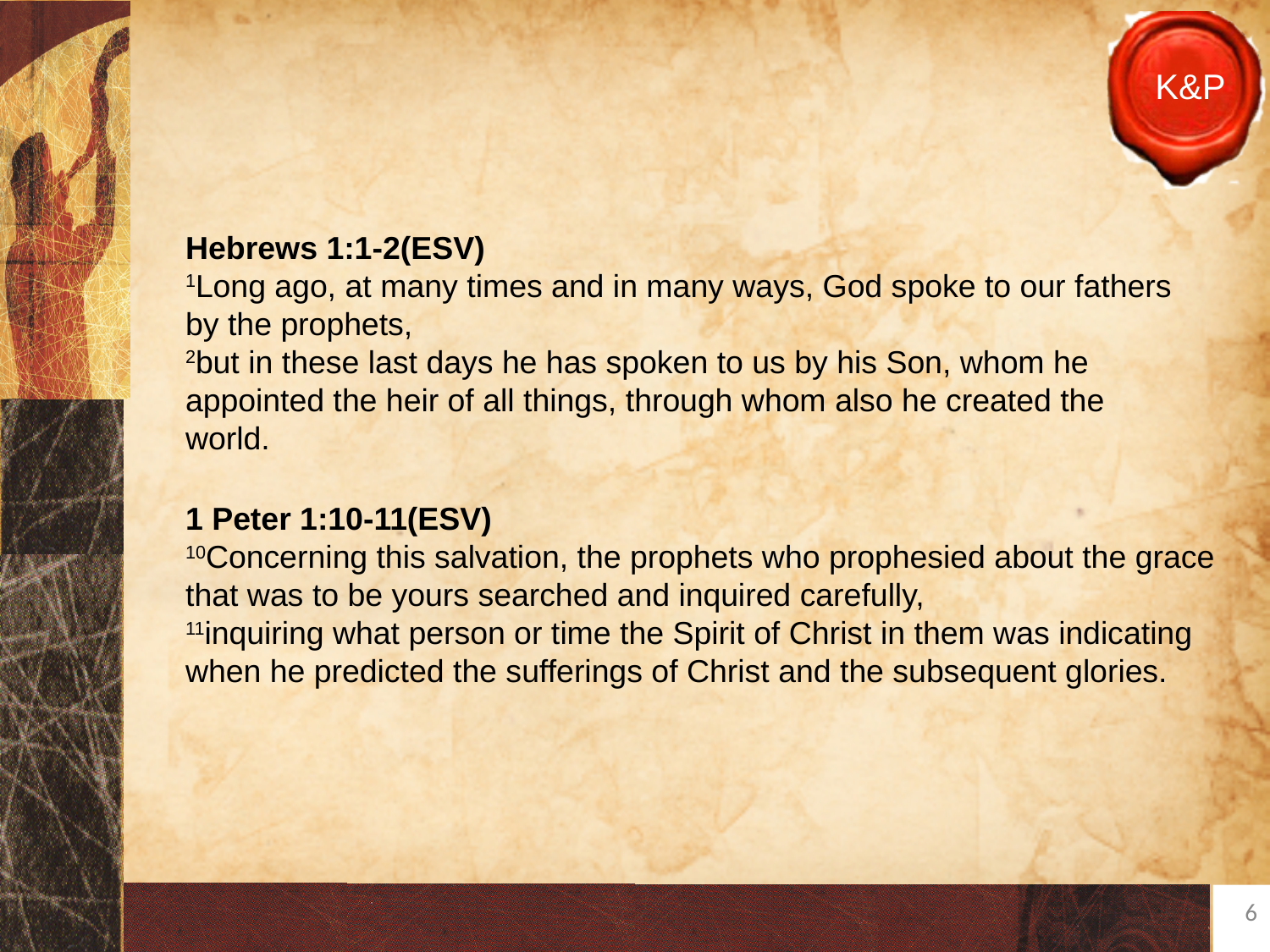

#
Hebrews 1:1-2(ESV)
1Long ago, at many times and in many ways, God spoke to our fathers by the prophets, 
2but in these last days he has spoken to us by his Son, whom he appointed the heir of all things, through whom also he created the world.
1 Peter 1:10-11(ESV)
10Concerning this salvation, the prophets who prophesied about the grace that was to be yours searched and inquired carefully, 
11inquiring what person or time the Spirit of Christ in them was indicating when he predicted the sufferings of Christ and the subsequent glories.